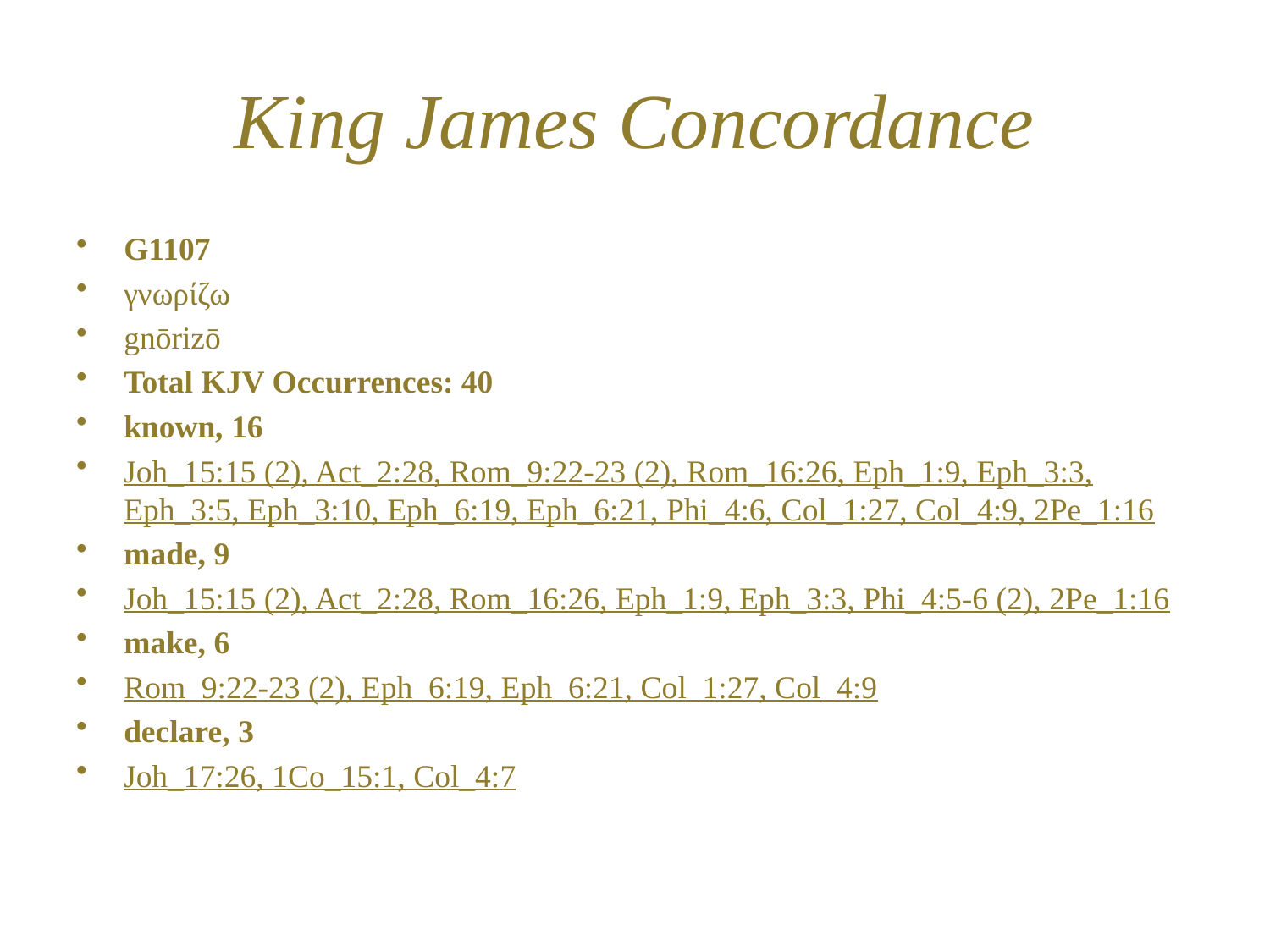

# King James Concordance
G1107
γνωρίζω
gnōrizō
Total KJV Occurrences: 40
known, 16
Joh_15:15 (2), Act_2:28, Rom_9:22-23 (2), Rom_16:26, Eph_1:9, Eph_3:3, Eph_3:5, Eph_3:10, Eph_6:19, Eph_6:21, Phi_4:6, Col_1:27, Col_4:9, 2Pe_1:16
made, 9
Joh_15:15 (2), Act_2:28, Rom_16:26, Eph_1:9, Eph_3:3, Phi_4:5-6 (2), 2Pe_1:16
make, 6
Rom_9:22-23 (2), Eph_6:19, Eph_6:21, Col_1:27, Col_4:9
declare, 3
Joh_17:26, 1Co_15:1, Col_4:7